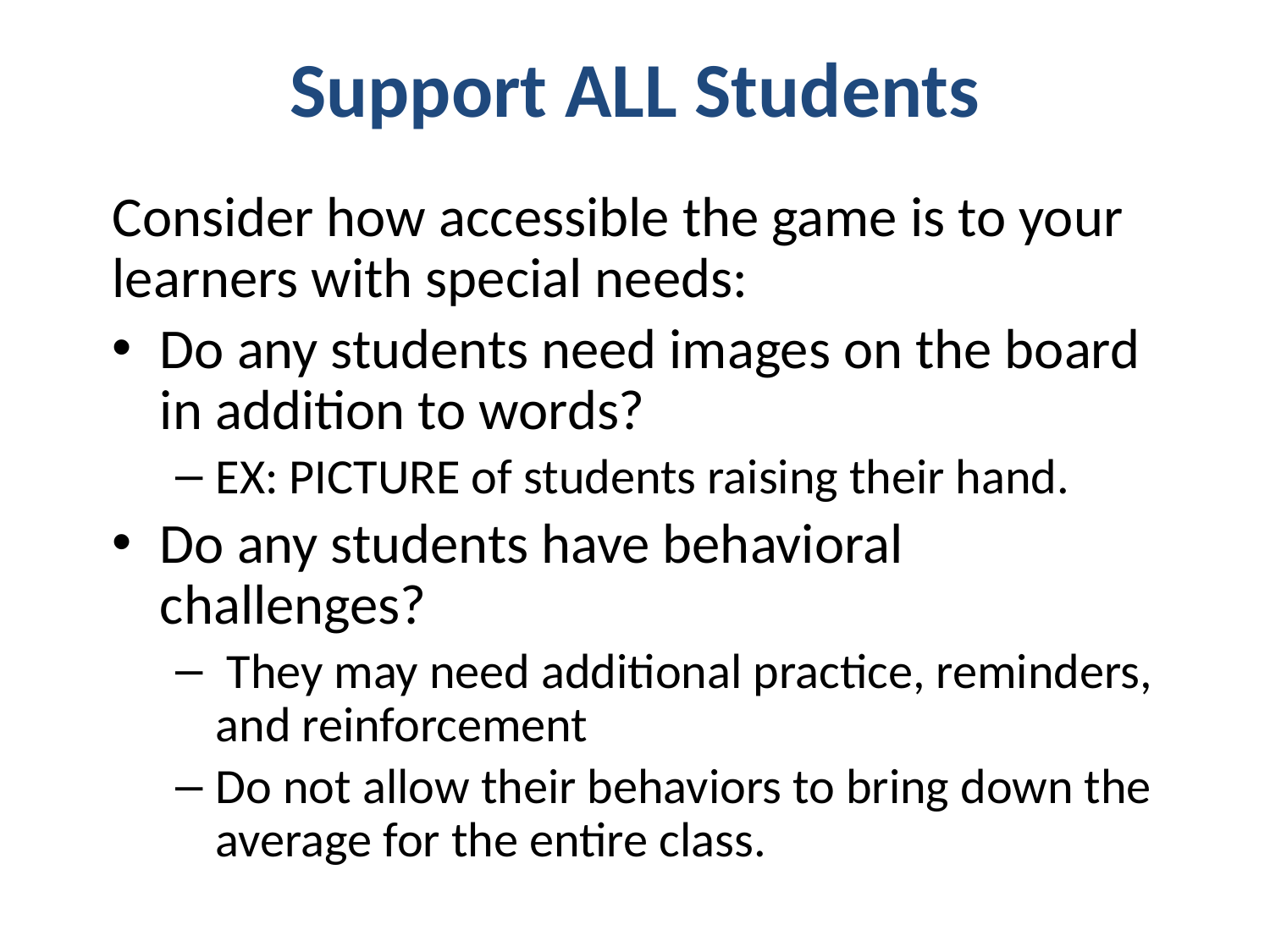

# Support ALL Students
Consider how accessible the game is to your learners with special needs:
Do any students need images on the board in addition to words?
EX: PICTURE of students raising their hand.
Do any students have behavioral challenges?
 They may need additional practice, reminders, and reinforcement
Do not allow their behaviors to bring down the average for the entire class.